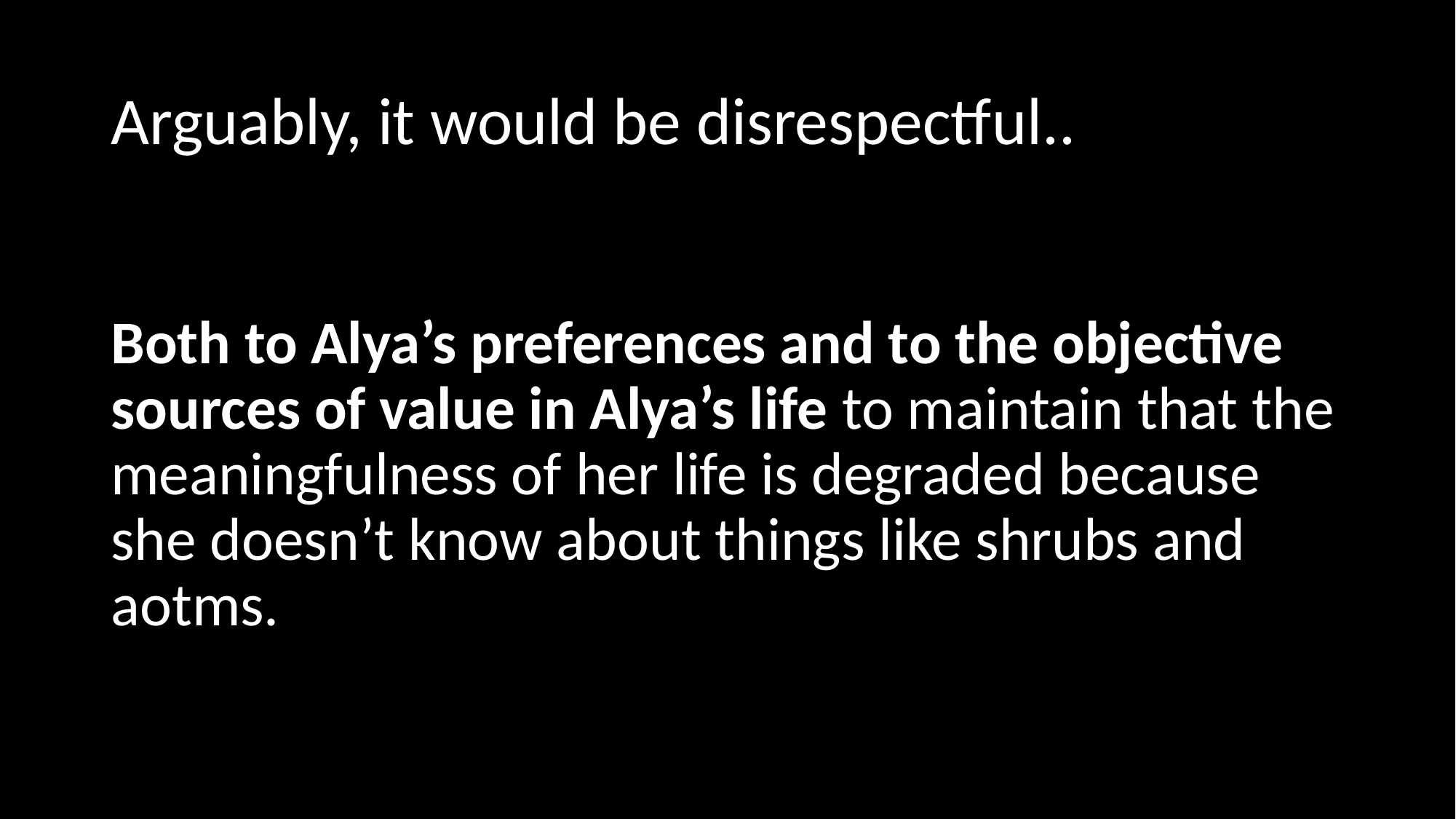

# Arguably, it would be disrespectful..

Both to Alya’s preferences and to the objective sources of value in Alya’s life to maintain that the meaningfulness of her life is degraded because she doesn’t know about things like shrubs and aotms.